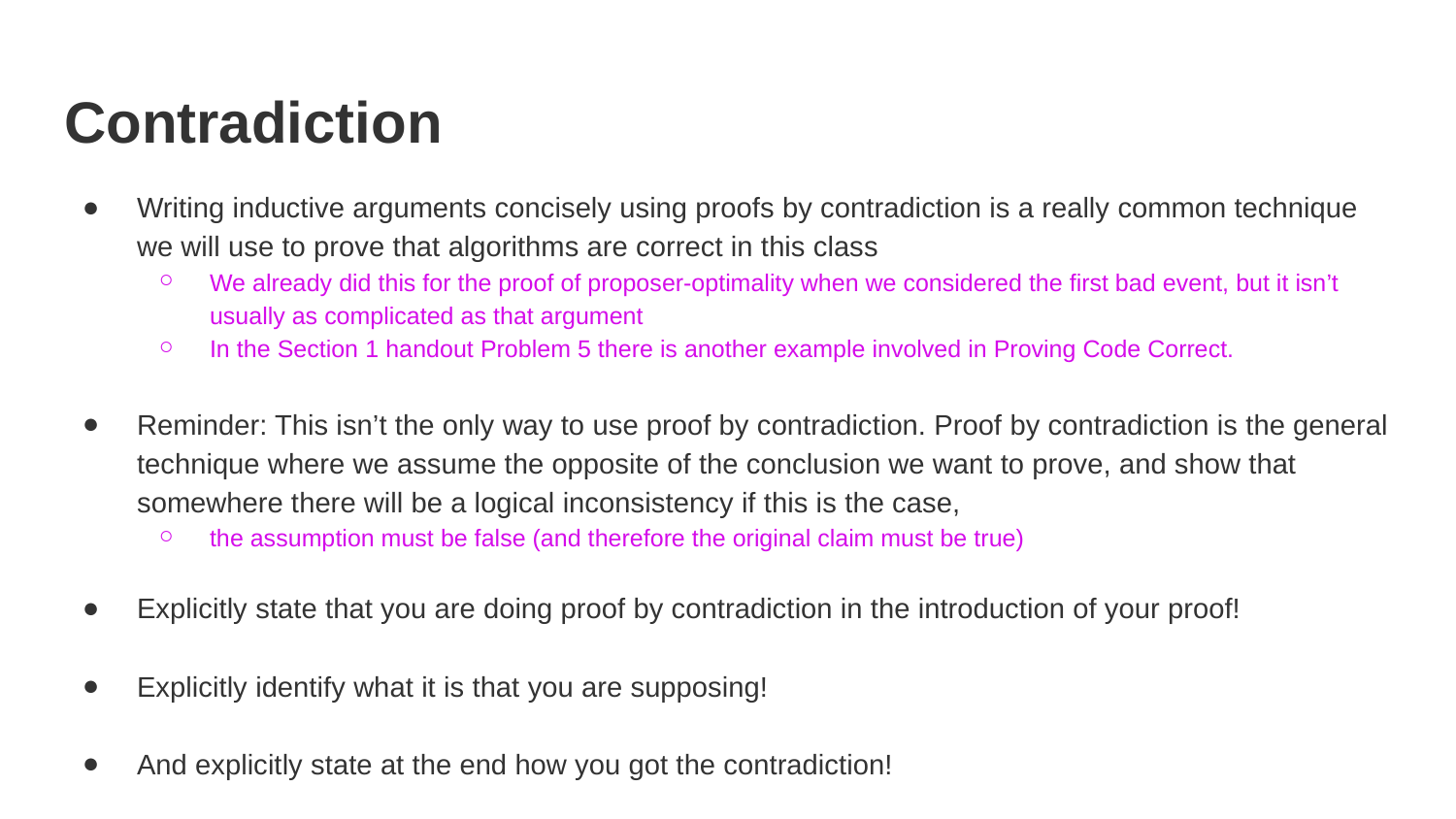

# Contradiction
Writing inductive arguments concisely using proofs by contradiction is a really common technique we will use to prove that algorithms are correct in this class
We already did this for the proof of proposer-optimality when we considered the first bad event, but it isn’t usually as complicated as that argument
In the Section 1 handout Problem 5 there is another example involved in Proving Code Correct.

Reminder: This isn’t the only way to use proof by contradiction. Proof by contradiction is the general technique where we assume the opposite of the conclusion we want to prove, and show that somewhere there will be a logical inconsistency if this is the case,
the assumption must be false (and therefore the original claim must be true)
Explicitly state that you are doing proof by contradiction in the introduction of your proof!

Explicitly identify what it is that you are supposing!

And explicitly state at the end how you got the contradiction!